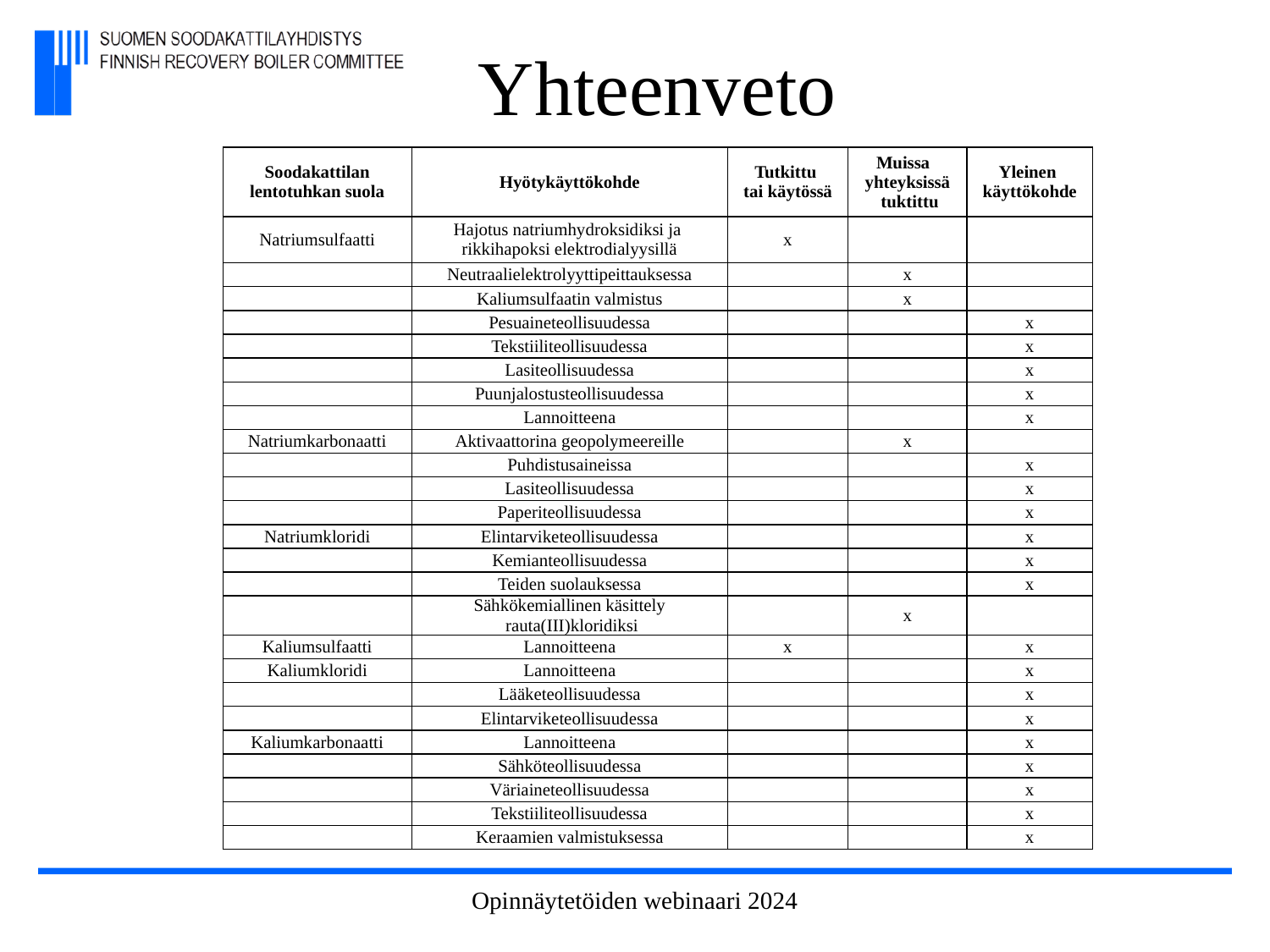

# Yhteenveto
| Soodakattilan lentotuhkan suola | Hyötykäyttökohde | Tutkittu tai käytössä | Muissa yhteyksissä tuktittu | Yleinen käyttökohde |
| --- | --- | --- | --- | --- |
| Natriumsulfaatti | Hajotus natriumhydroksidiksi ja rikkihapoksi elektrodialyysillä | x |  |  |
|  | Neutraalielektrolyyttipeittauksessa |  | x |  |
|  | Kaliumsulfaatin valmistus |  | x |  |
|  | Pesuaineteollisuudessa |  |  | x |
|  | Tekstiiliteollisuudessa |  |  | x |
|  | Lasiteollisuudessa |  |  | x |
|  | Puunjalostusteollisuudessa |  |  | x |
|  | Lannoitteena |  |  | x |
| Natriumkarbonaatti | Aktivaattorina geopolymeereille |  | x |  |
|  | Puhdistusaineissa |  |  | x |
|  | Lasiteollisuudessa |  |  | x |
|  | Paperiteollisuudessa |  |  | x |
| Natriumkloridi | Elintarviketeollisuudessa |  |  | x |
|  | Kemianteollisuudessa |  |  | x |
|  | Teiden suolauksessa |  |  | x |
|  | Sähkökemiallinen käsittely rauta(III)kloridiksi |  | x |  |
| Kaliumsulfaatti | Lannoitteena | x |  | x |
| Kaliumkloridi | Lannoitteena |  |  | x |
|  | Lääketeollisuudessa |  |  | x |
|  | Elintarviketeollisuudessa |  |  | x |
| Kaliumkarbonaatti | Lannoitteena |  |  | x |
|  | Sähköteollisuudessa |  |  | x |
|  | Väriaineteollisuudessa |  |  | x |
|  | Tekstiiliteollisuudessa |  |  | x |
|  | Keraamien valmistuksessa |  |  | x |
Opinnäytetöiden webinaari 2024